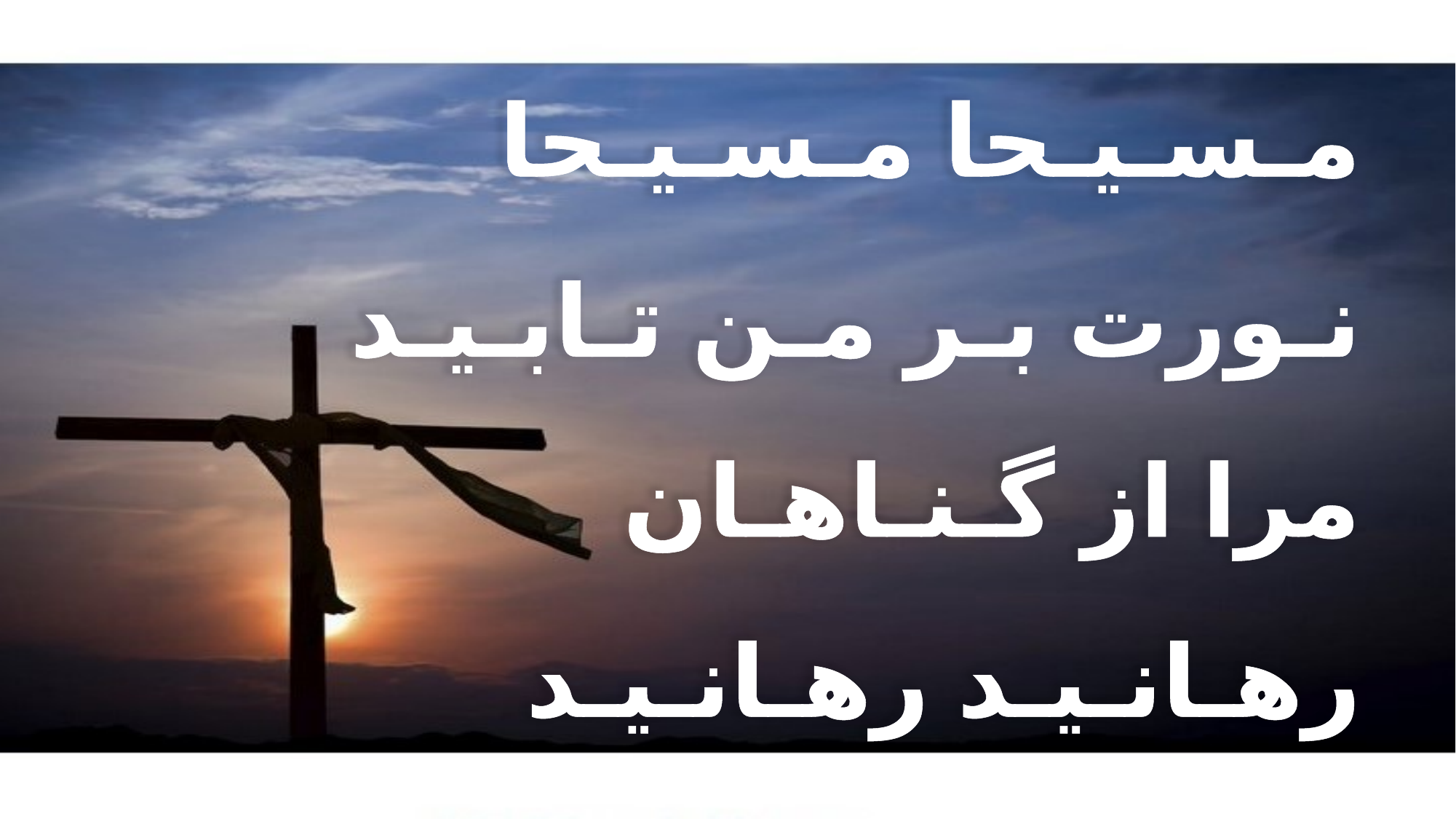

مـسـیـحا مـسـیـحا
   نـورت بـر مـن تـابـیـد
   مرا از گـنـاهـان
   رهـانـیـد رهـانـیـد